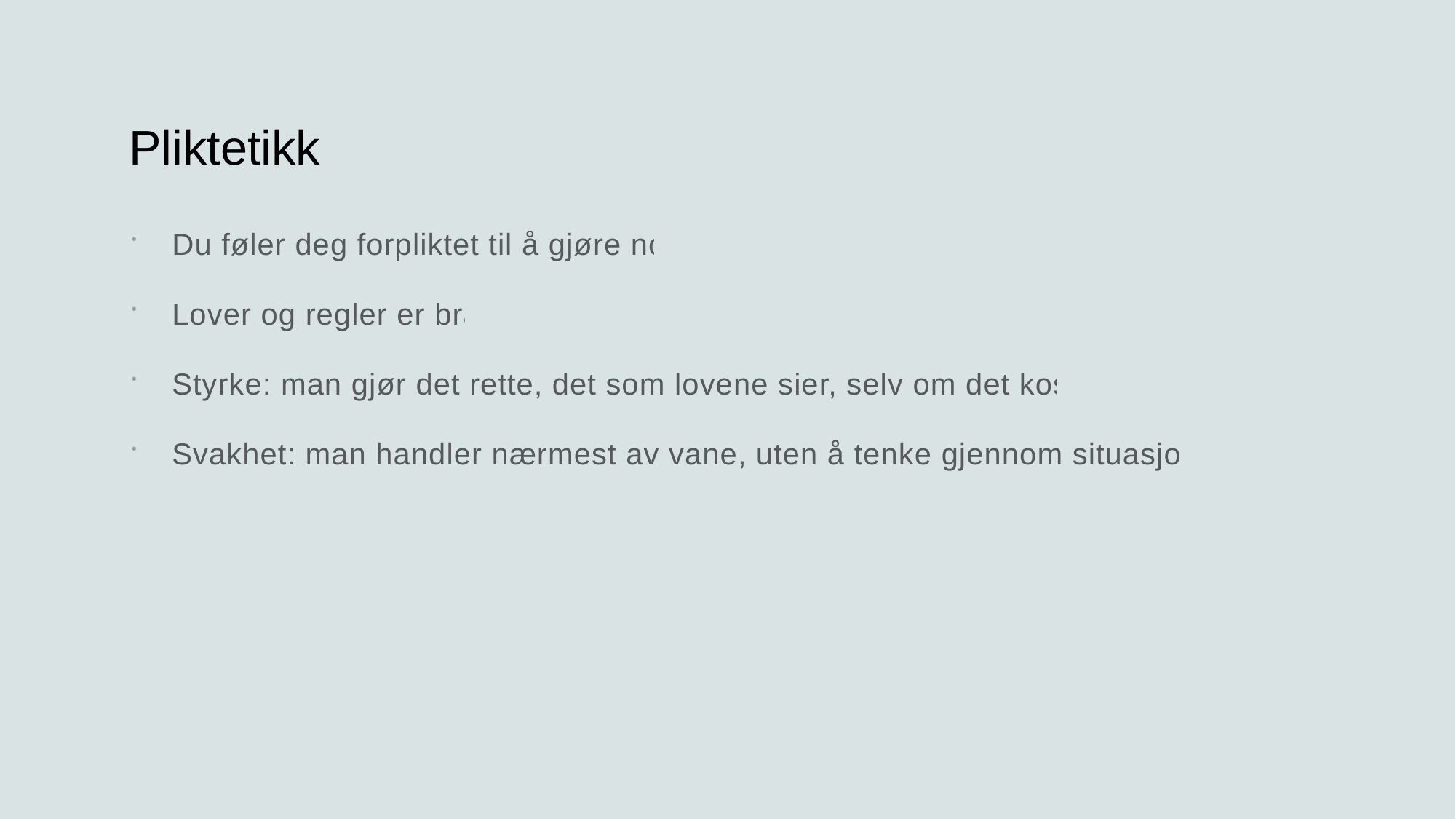

# Pliktetikk
Du føler deg forpliktet til å gjøre noe
Lover og regler er bra
Styrke: man gjør det rette, det som lovene sier, selv om det koster
Svakhet: man handler nærmest av vane, uten å tenke gjennom situasjonen